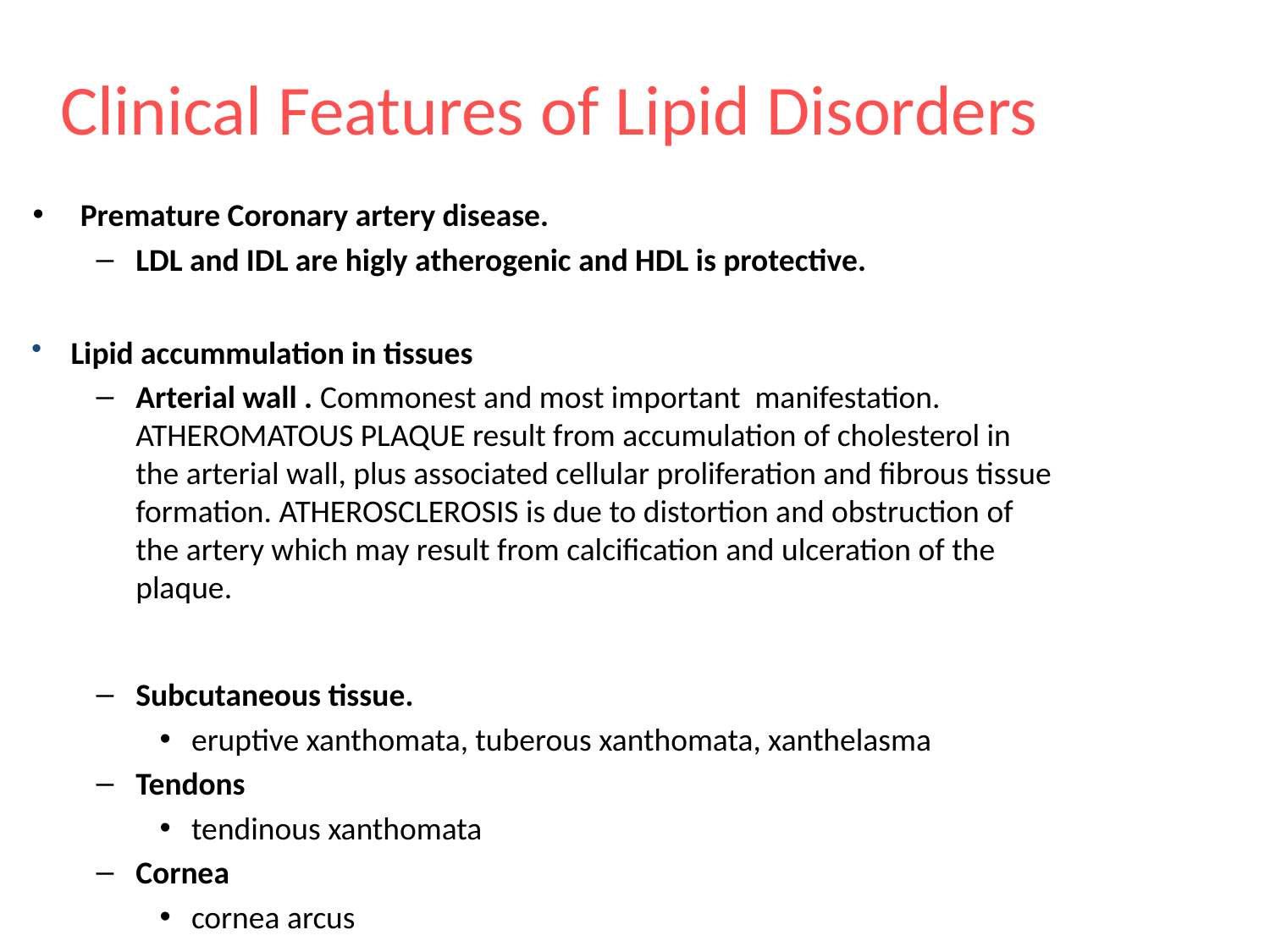

# Clinical Features of Lipid Disorders
Premature Coronary artery disease.
LDL and IDL are higly atherogenic and HDL is protective.

Lipid accummulation in tissues
Arterial wall . Commonest and most important  manifestation. ATHEROMATOUS PLAQUE result from accumulation of cholesterol in the arterial wall, plus associated cellular proliferation and fibrous tissue formation. ATHEROSCLEROSIS is due to distortion and obstruction of the artery which may result from calcification and ulceration of the plaque.

Subcutaneous tissue.
eruptive xanthomata, tuberous xanthomata, xanthelasma
Tendons
tendinous xanthomata
Cornea
cornea arcus